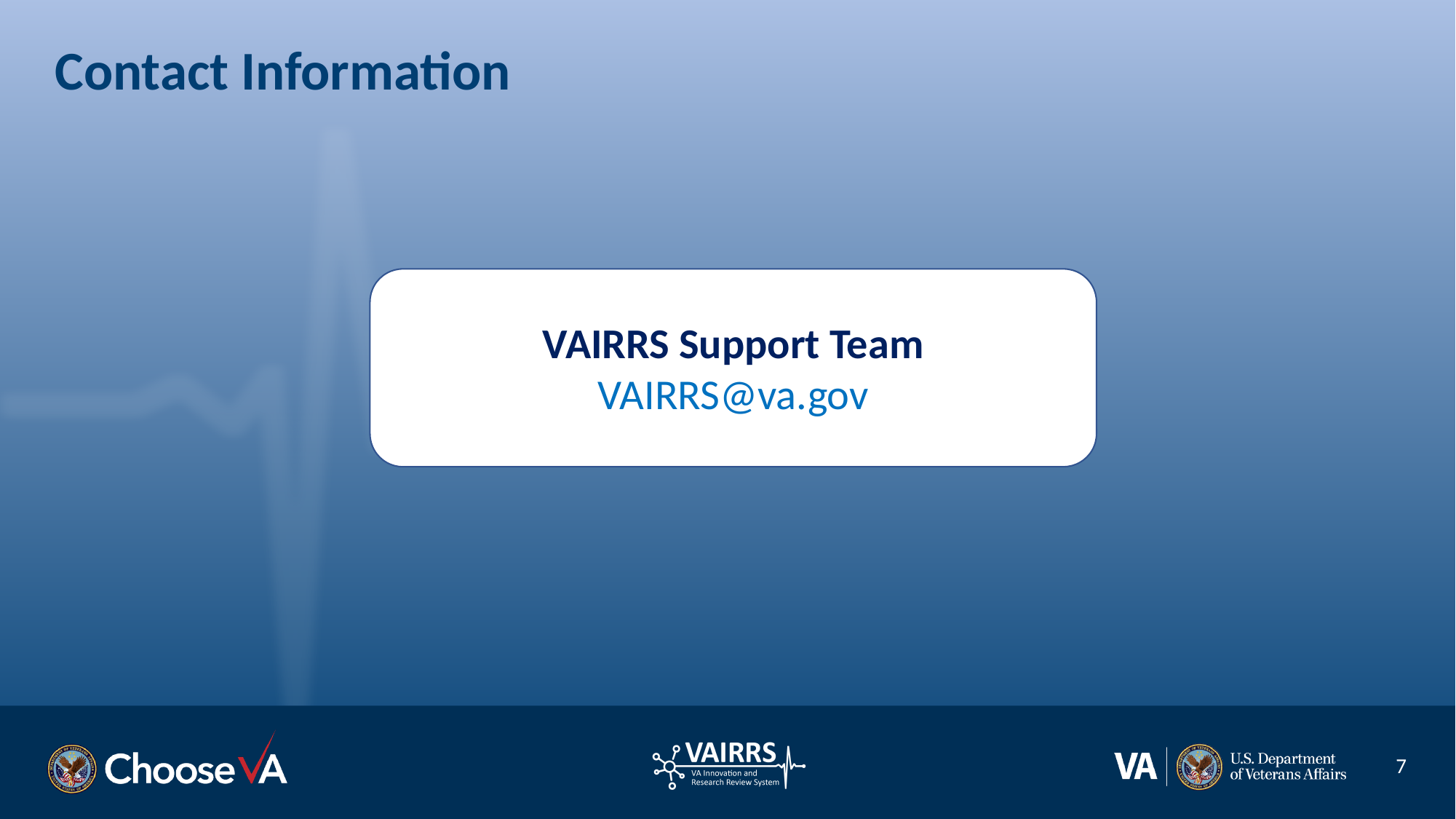

# Contact Information

VAIRRS Support Team
VAIRRS@va.gov